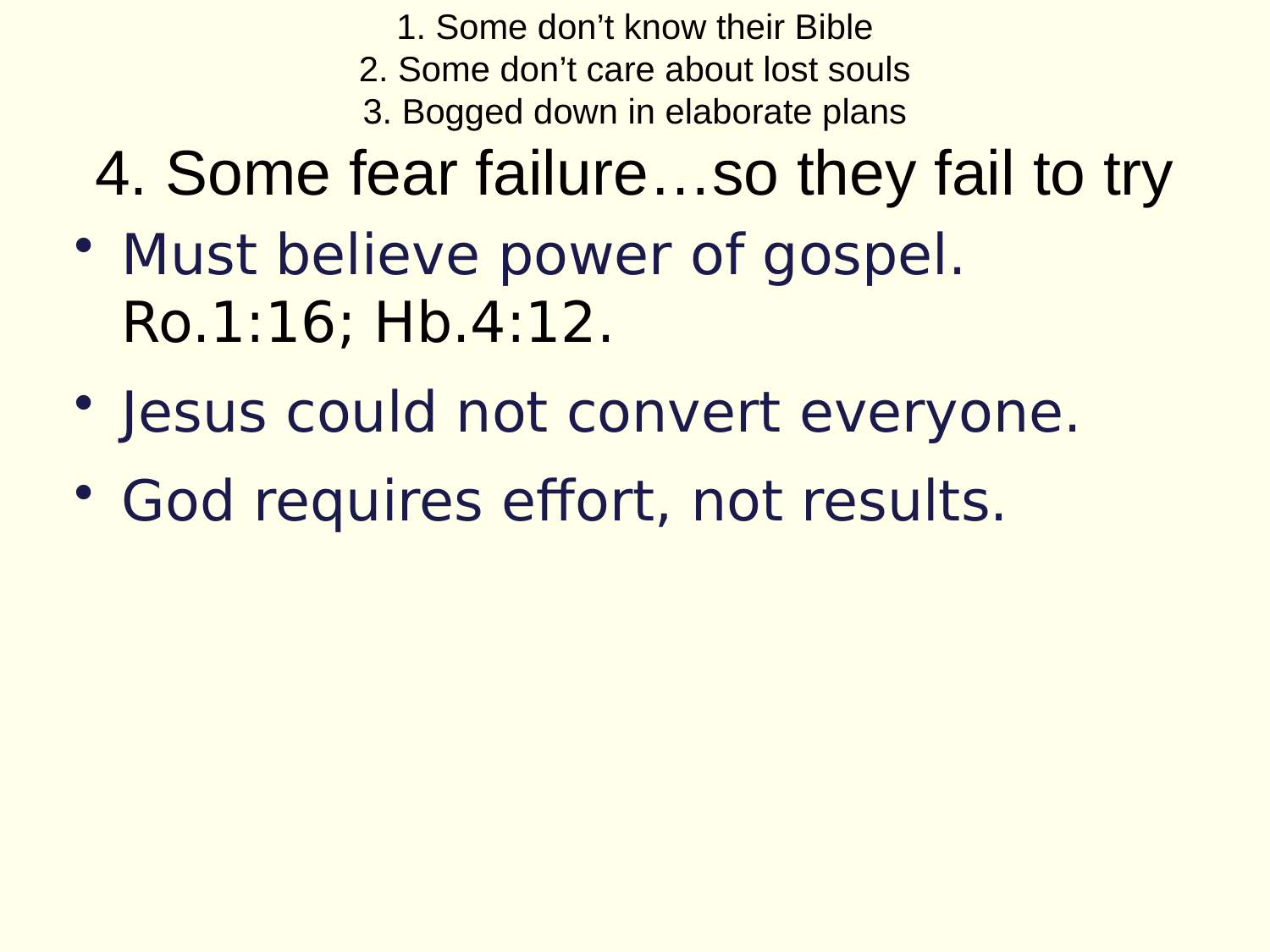

# 1. Some don’t know their Bible 2. Some don’t care about lost souls 3. Bogged down in elaborate plans 4. Some fear failure…so they fail to try
Must believe power of gospel.  Ro.1:16; Hb.4:12.
Jesus could not convert everyone.
God requires effort, not results.